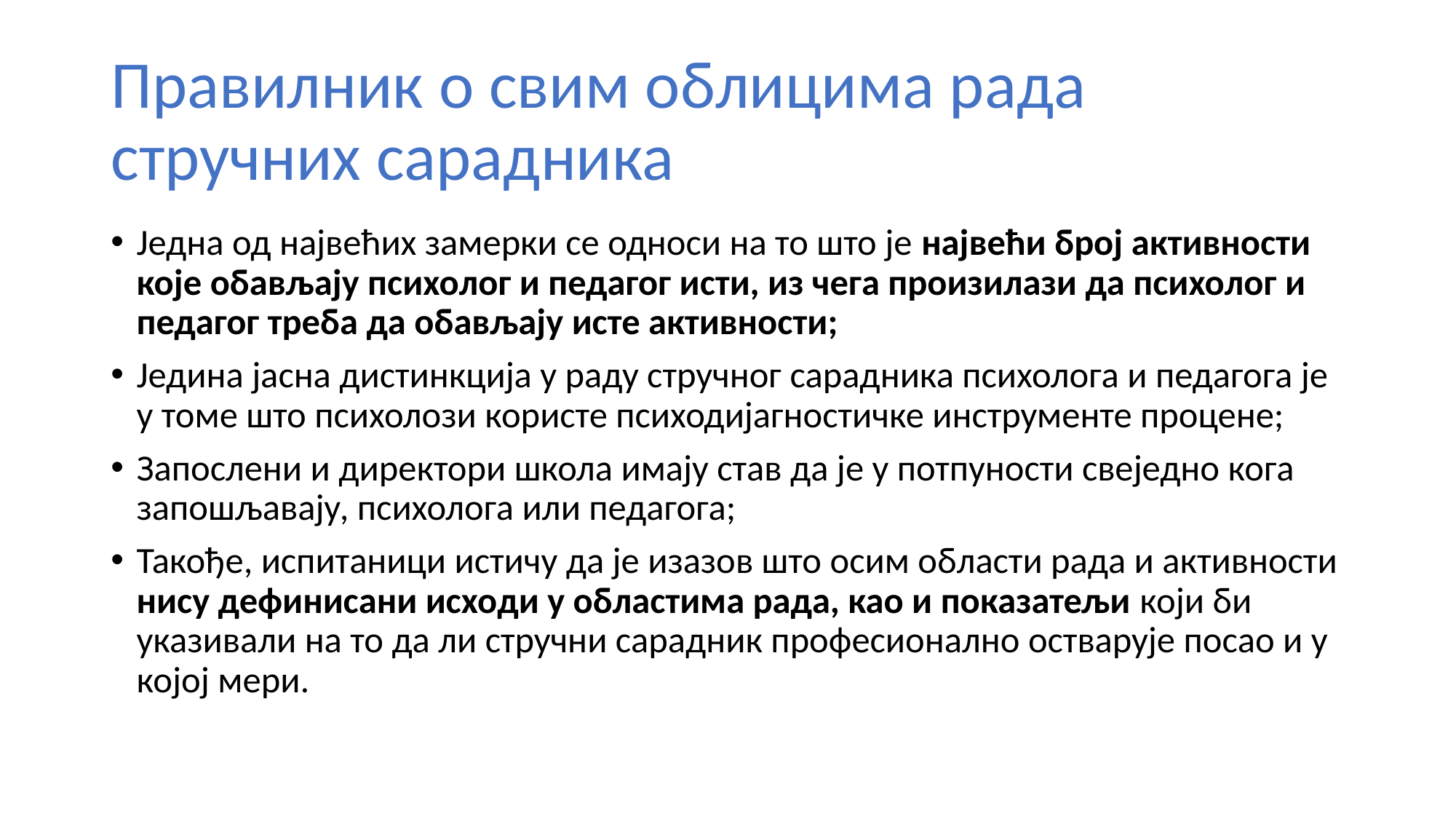

# Правилник о свим облицима рада стручних сарадника
Једна од највећих замерки се односи на то што је највећи број активности које обављају психолог и педагог исти, из чега произилази да психолог и педагог треба да обављају исте активности;
Једина јасна дистинкција у раду стручног сарадника психолога и педагога је у томе што психолози користе психодијагностичке инструменте процене;
Запослени и директори школа имају став да је у потпуности свеједно кога запошљавају, психолога или педагога;
Такође, испитаници истичу да је изазов што осим области рада и активности нису дефинисани исходи у областима рада, као и показатељи који би указивали на то да ли стручни сарадник професионално остварује посао и у којој мери.